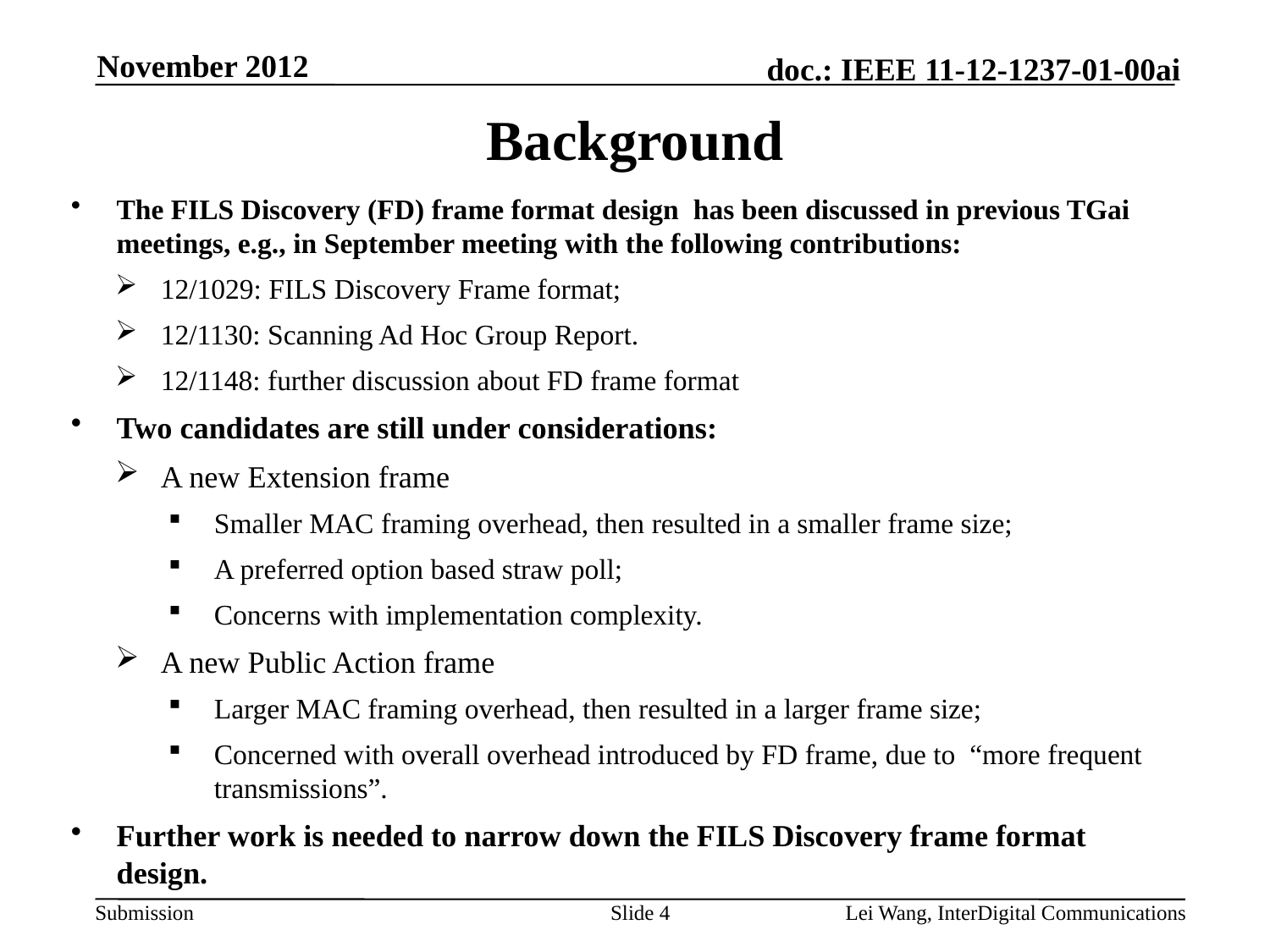

November 2012
Background
The FILS Discovery (FD) frame format design  has been discussed in previous TGai meetings, e.g., in September meeting with the following contributions:
12/1029: FILS Discovery Frame format;
12/1130: Scanning Ad Hoc Group Report.
12/1148: further discussion about FD frame format
Two candidates are still under considerations:
A new Extension frame
Smaller MAC framing overhead, then resulted in a smaller frame size;
A preferred option based straw poll;
Concerns with implementation complexity.
A new Public Action frame
Larger MAC framing overhead, then resulted in a larger frame size;
Concerned with overall overhead introduced by FD frame, due to  “more frequent transmissions”.
Further work is needed to narrow down the FILS Discovery frame format design.
Slide 4
Lei Wang, InterDigital Communications